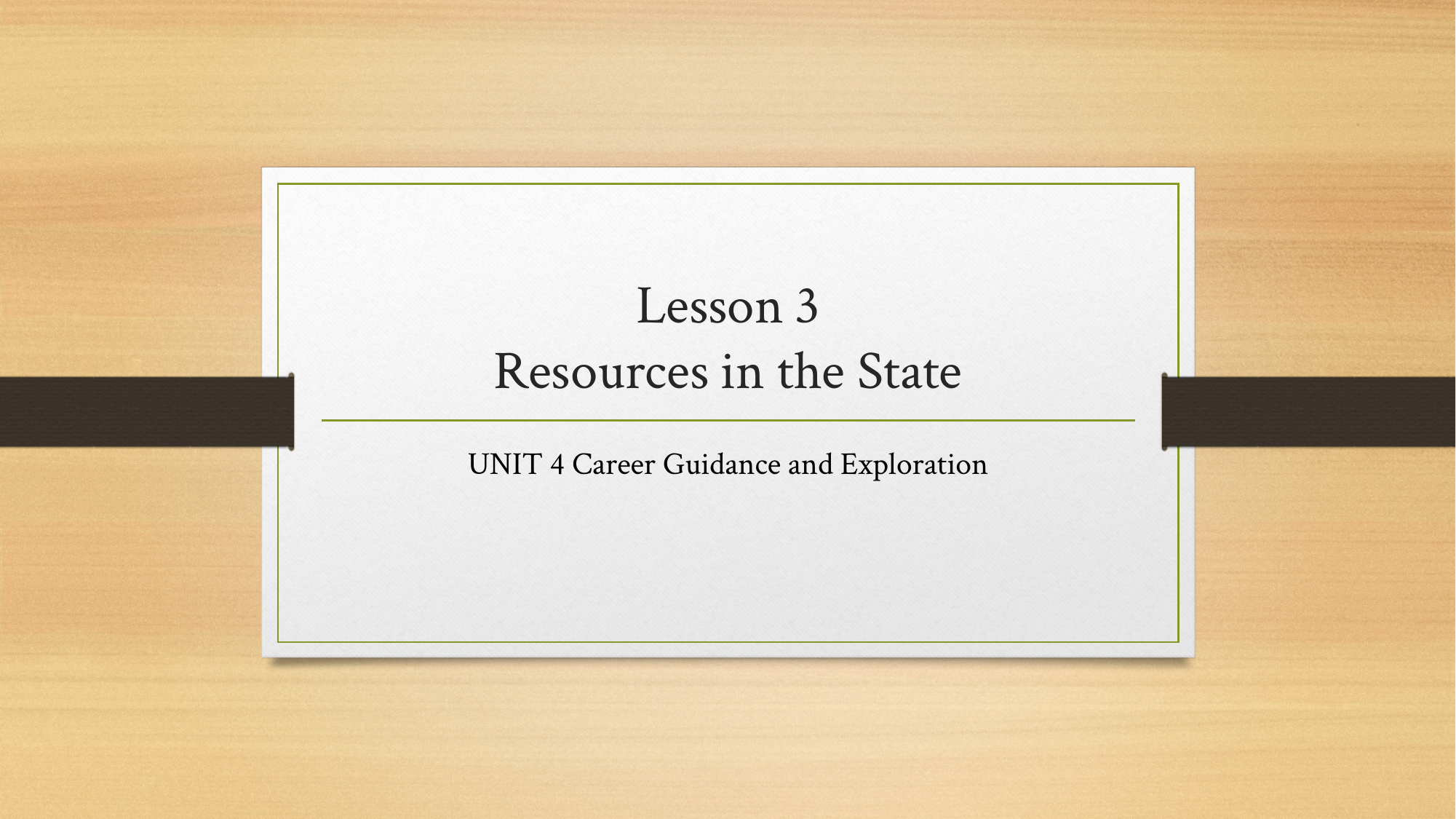

# Lesson 3 Resources in the State
UNIT 4 Career Guidance and Exploration